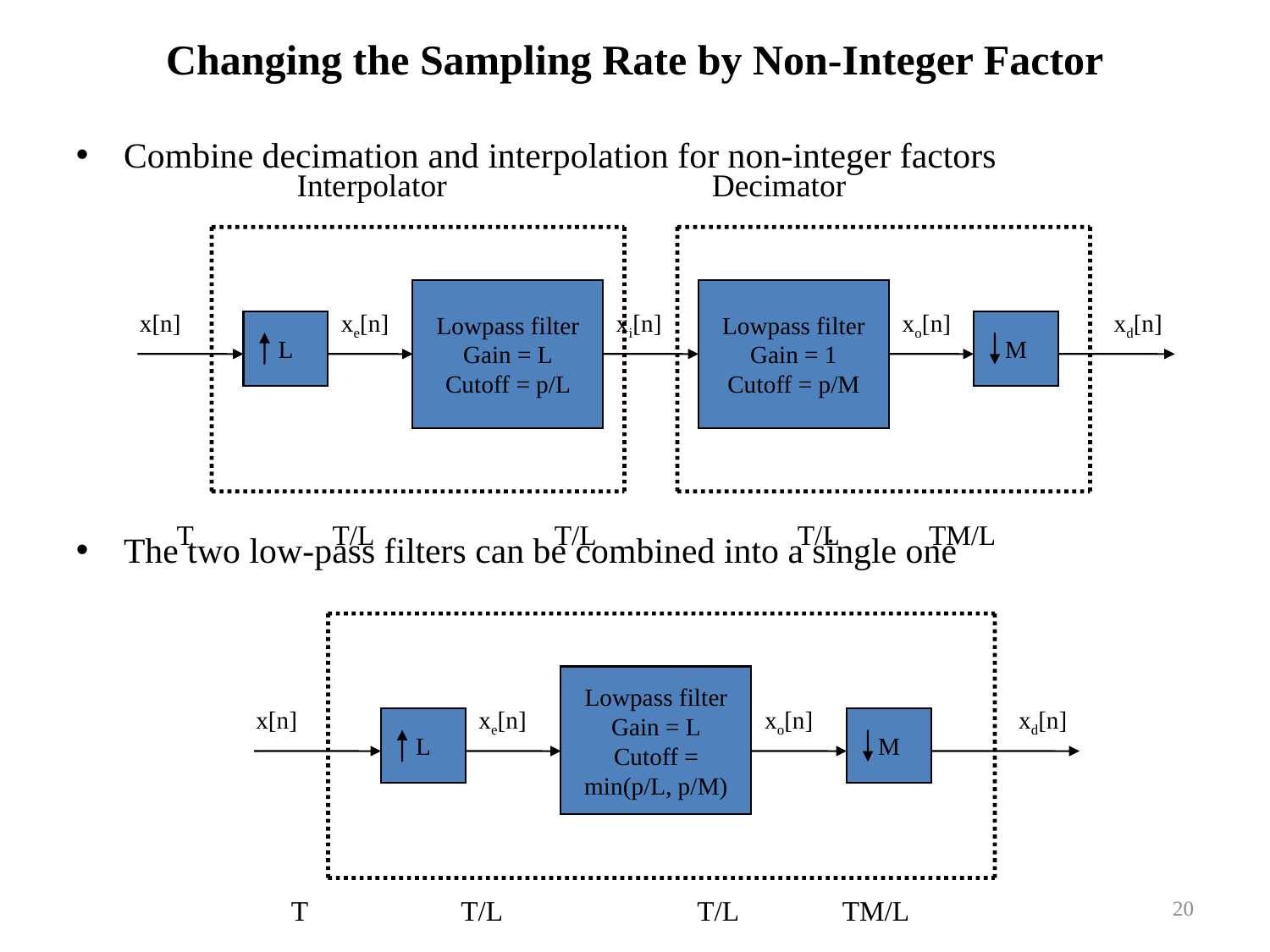

# Changing the Sampling Rate by Non-Integer Factor
Combine decimation and interpolation for non-integer factors

The two low-pass filters can be combined into a single one

Interpolator                                 Decimator

Lowpass filter
Gain = L
Cutoff = p/L
Lowpass filter
Gain = 1
Cutoff = p/M
x[n]
xe[n]
xi[n]
xo[n]
xd[n]
L
M

T                    T/L                          T/L                             T/L             TM/L

Lowpass filter
Gain = L
Cutoff =
min(p/L, p/M)
x[n]
xe[n]
xo[n]
xd[n]
L
M

T                      T/L                            T/L               TM/L
20